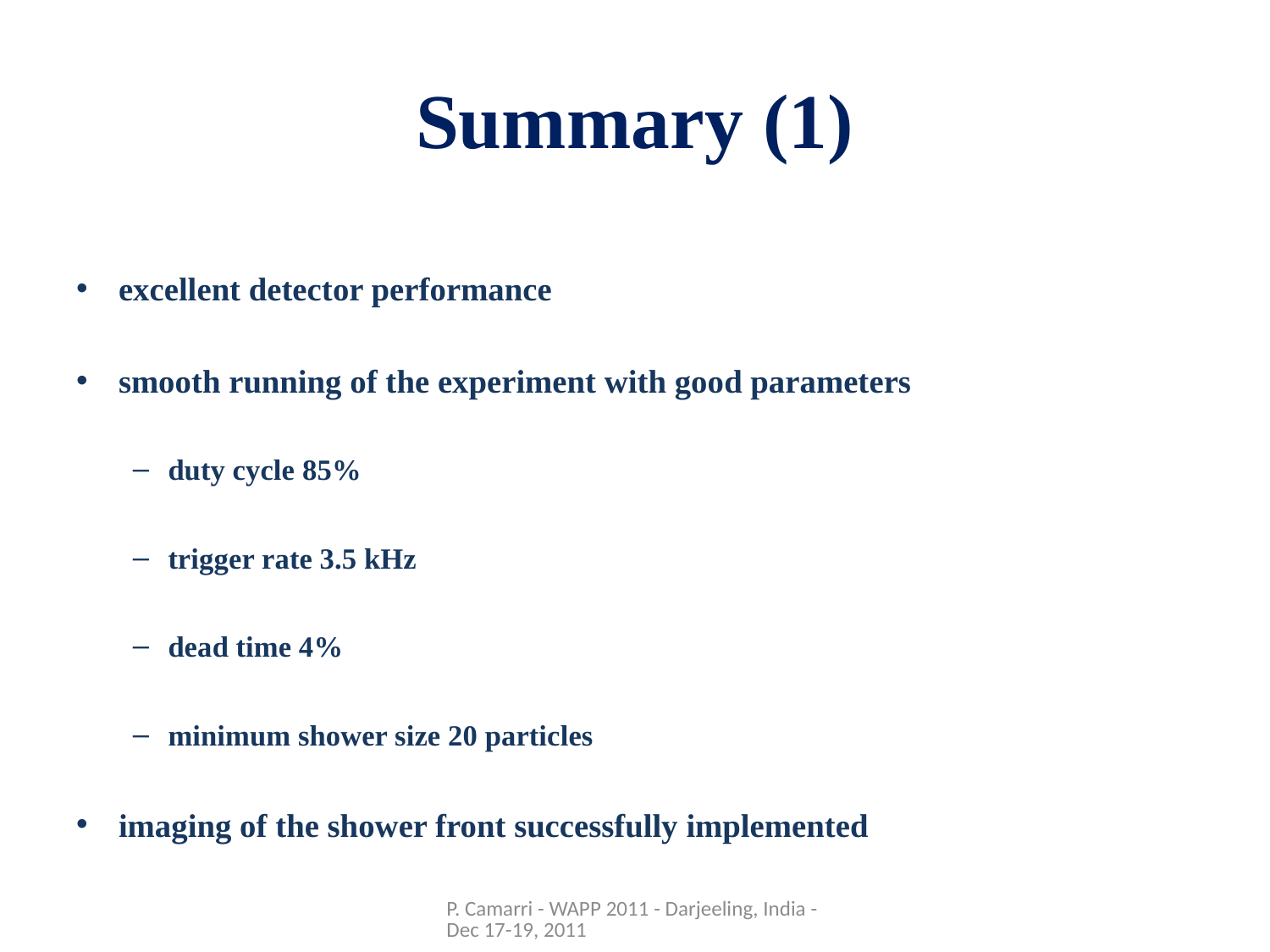

# Summary (1)

excellent detector performance

smooth running of the experiment with good parameters

duty cycle 85%

trigger rate 3.5 kHz

dead time 4%

minimum shower size 20 particles

imaging of the shower front successfully implemented

P. Camarri - WAPP 2011 - Darjeeling, India - Dec 17-19, 2011